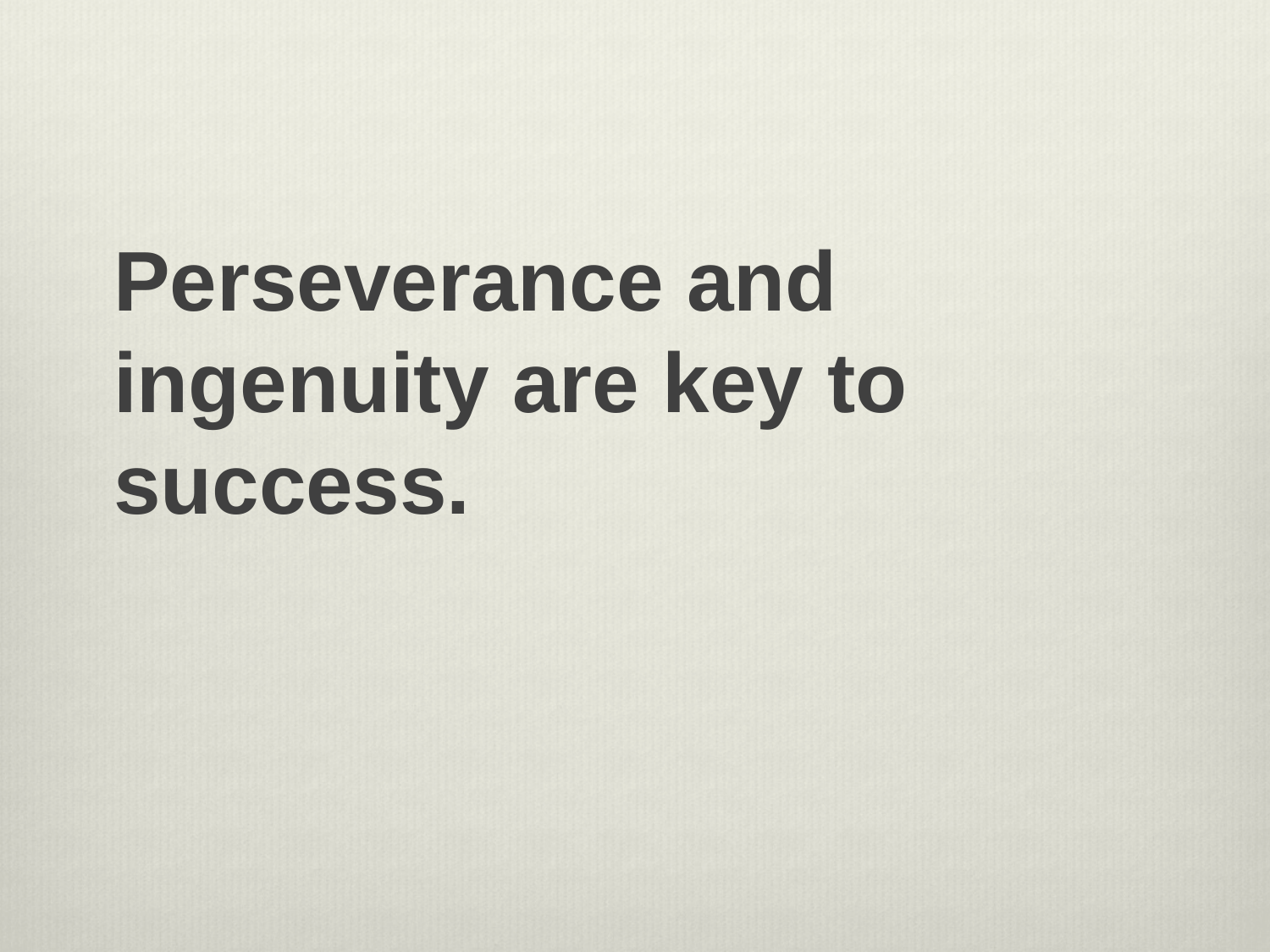

#
Perseverance and ingenuity are key to success.